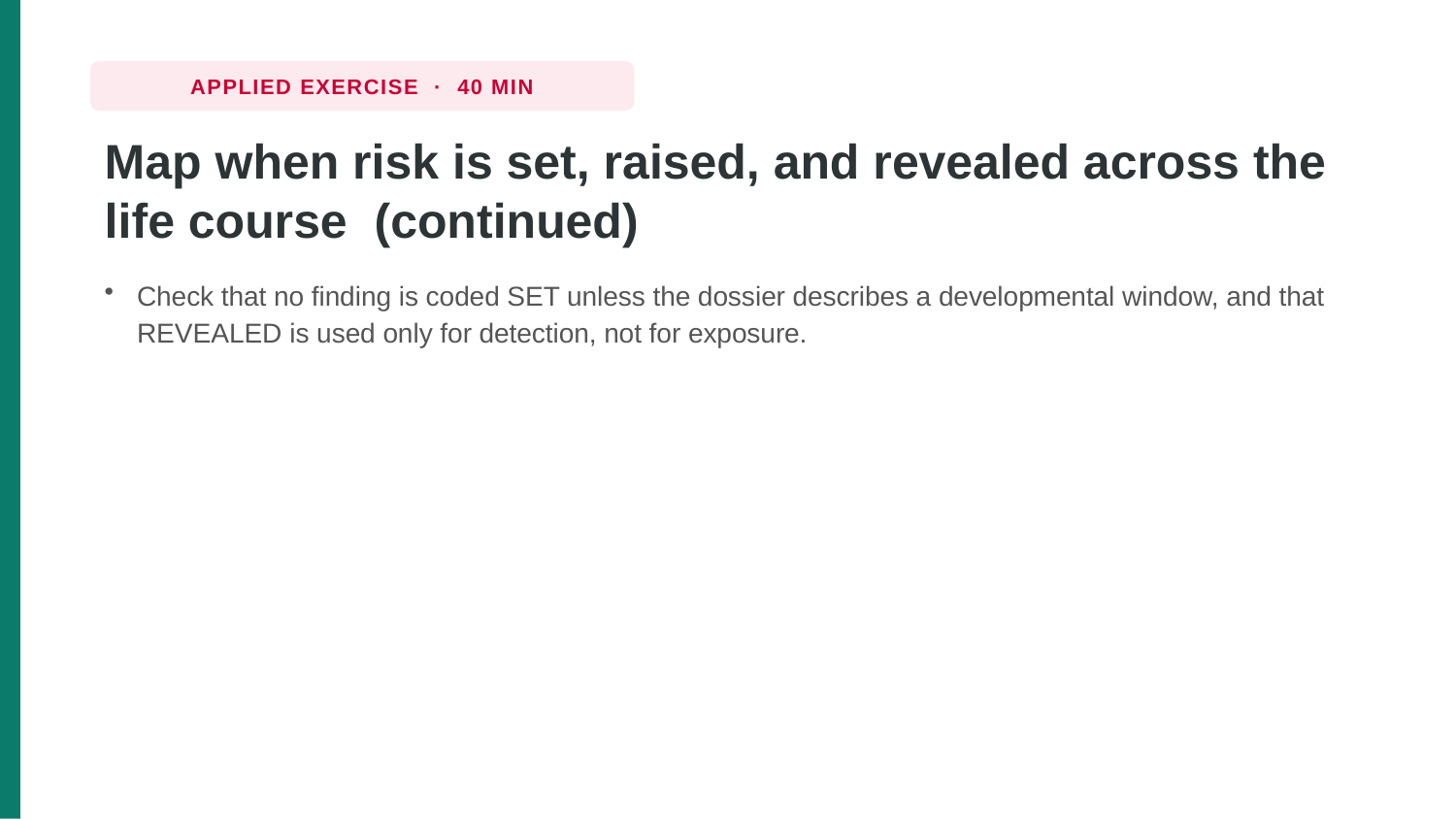

APPLIED EXERCISE  ·  40 MIN
Map when risk is set, raised, and revealed across the life course  (continued)
Check that no finding is coded SET unless the dossier describes a developmental window, and that REVEALED is used only for detection, not for exposure.